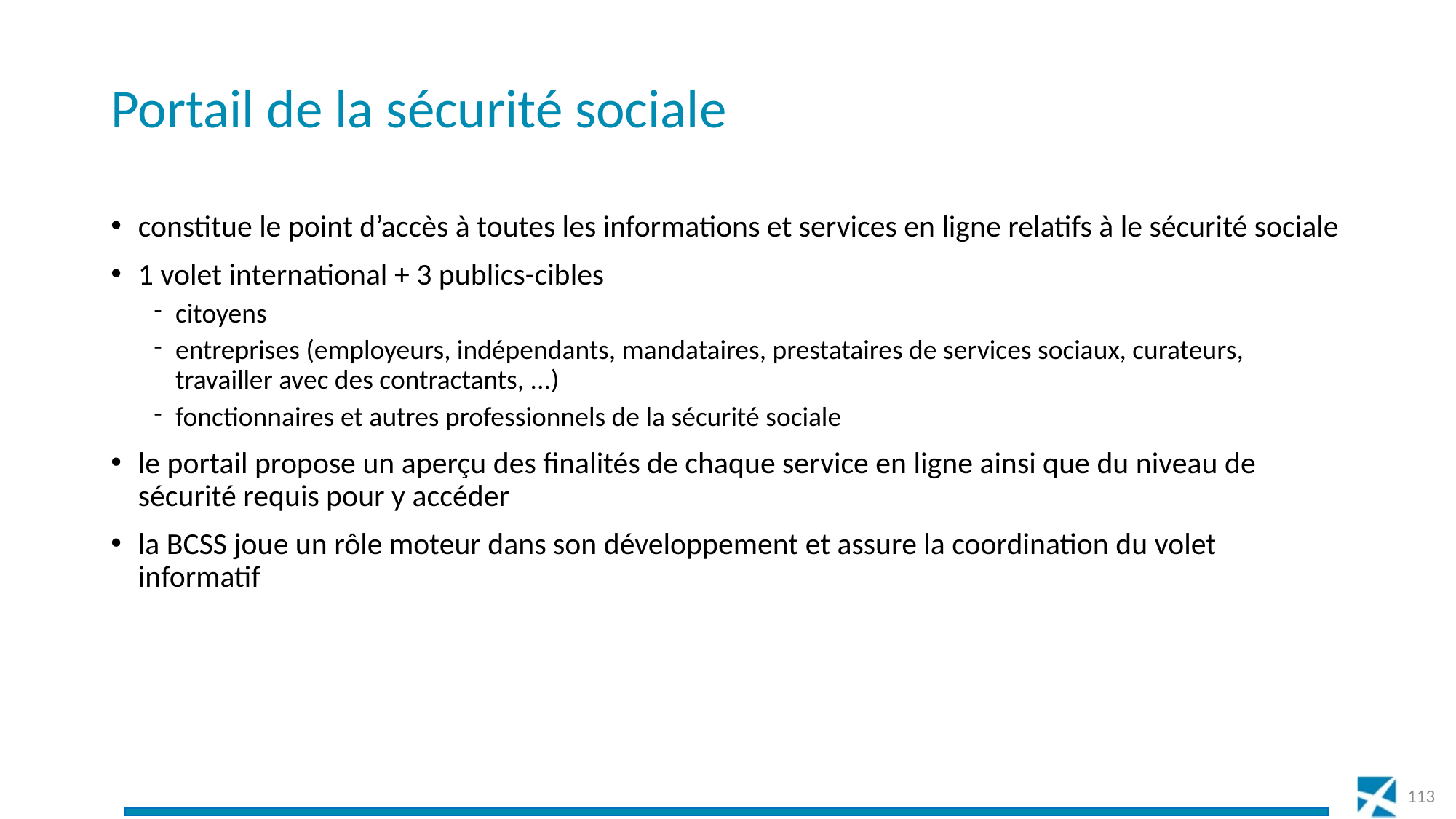

# Portail de la sécurité sociale
constitue le point d’accès à toutes les informations et services en ligne relatifs à le sécurité sociale
1 volet international + 3 publics-cibles
citoyens
entreprises (employeurs, indépendants, mandataires, prestataires de services sociaux, curateurs, travailler avec des contractants, ...)
fonctionnaires et autres professionnels de la sécurité sociale
le portail propose un aperçu des finalités de chaque service en ligne ainsi que du niveau de sécurité requis pour y accéder
la BCSS joue un rôle moteur dans son développement et assure la coordination du volet informatif